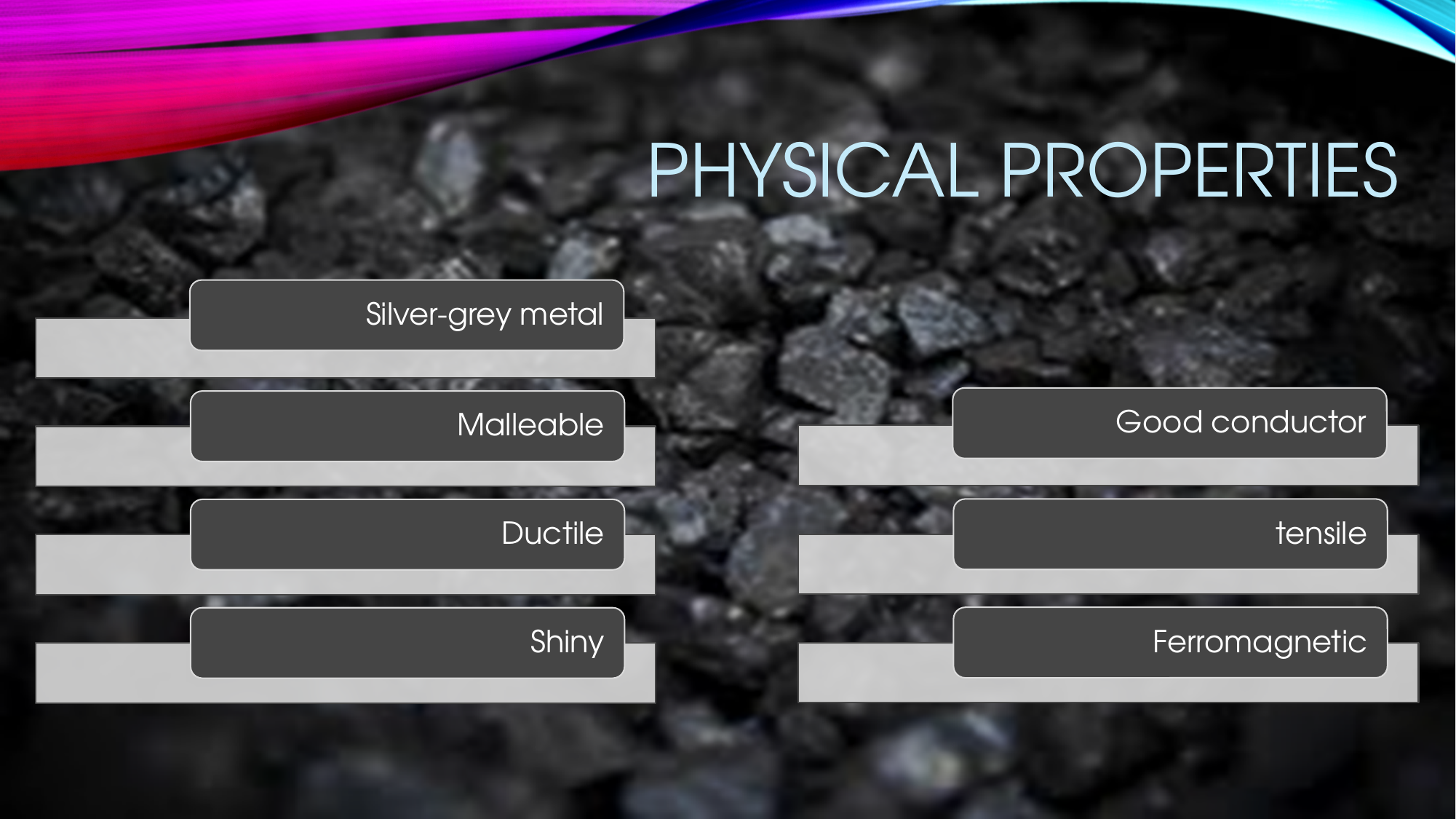

# Physical properties
Silver-grey metal
Malleable
Ductile
Shiny
Good conductor
tensile
Ferromagnetic